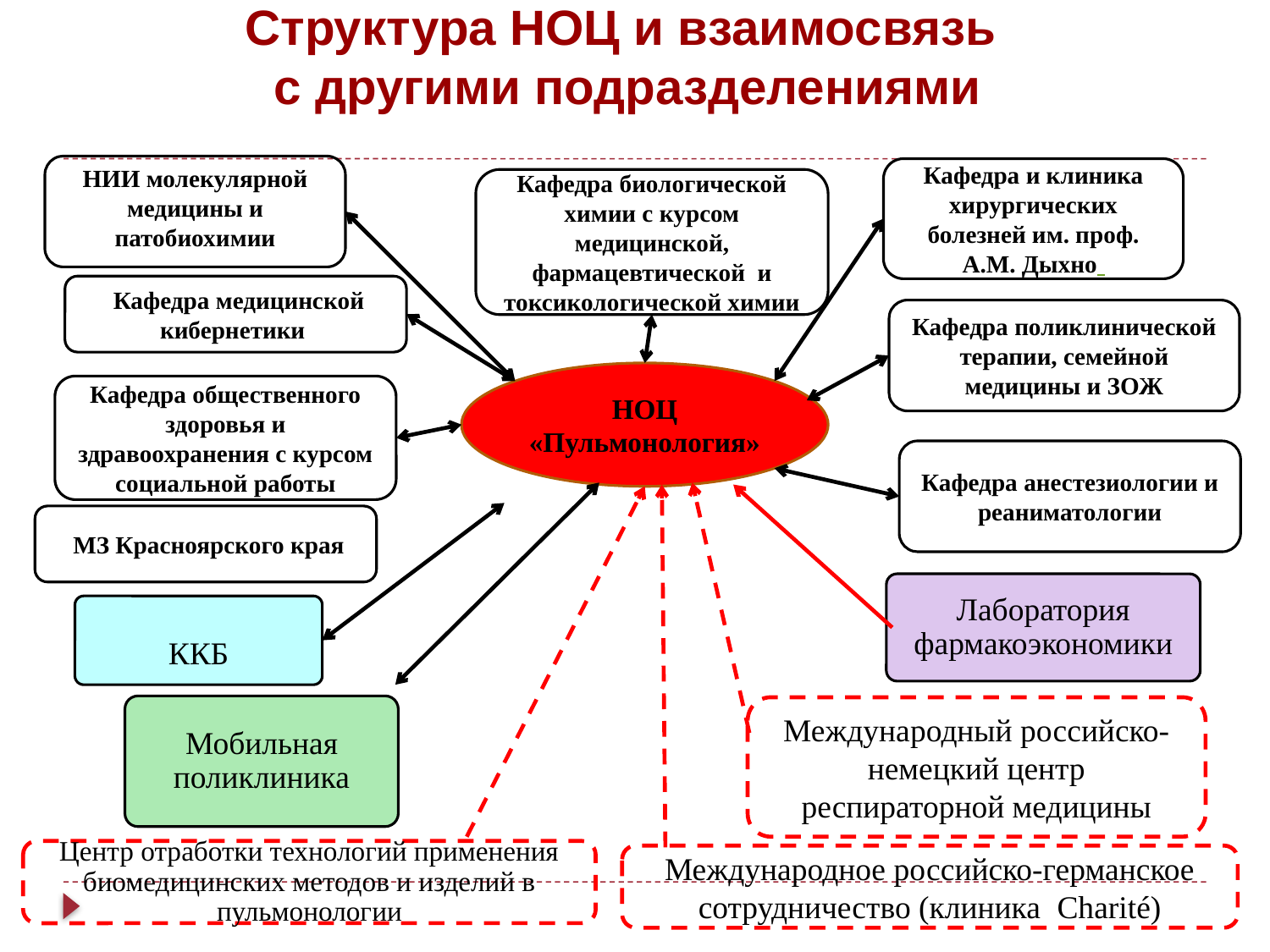

# Структура НОЦ и взаимосвязь с другими подразделениями

НИИ молекулярной медицины и патобиохимии

Кафедра и клиника хирургических болезней им. проф. А.М. Дыхно
Кафедра биологической химии с курсом медицинской, фармацевтической  и токсикологической химии
 Кафедра медицинской кибернетики
Кафедра поликлинической терапии, семейной медицины и ЗОЖ
НОЦ «Пульмонология»
Кафедра общественного здоровья и здравоохранения с курсом социальной работы
Кафедра анестезиологии и реаниматологии
 МЗ Красноярского края

Лаборатория фармакоэкономики

ККБ

Мобильная поликлиника
Международный российско-немецкий центр респираторной медицины
Центр отработки технологий применения биомедицинских методов и изделий в пульмонологии
Международное российско-германское сотрудничество (клиника  Charité)